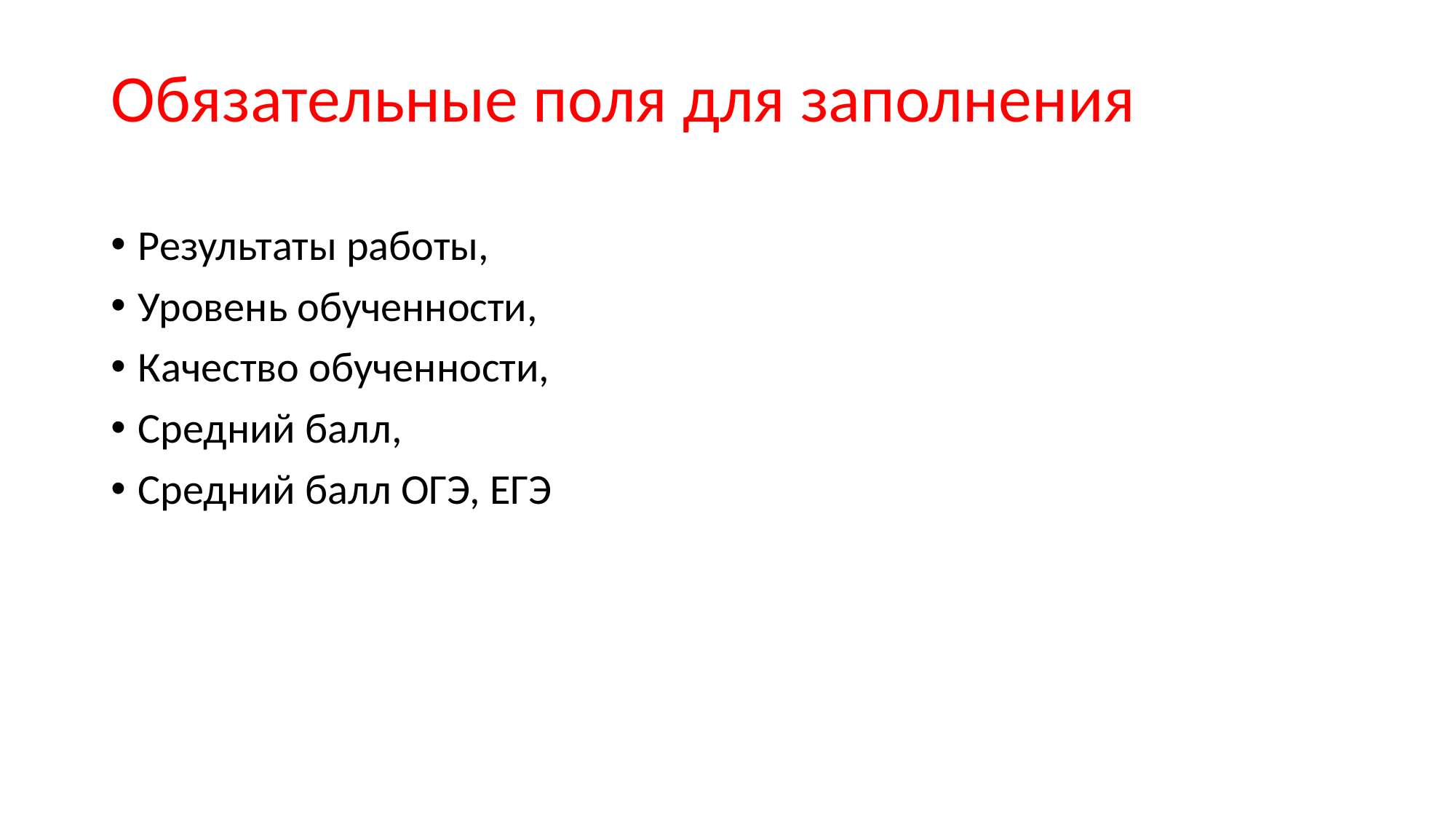

# Обязательные поля для заполнения
Результаты работы,
Уровень обученности,
Качество обученности,
Средний балл,
Средний балл ОГЭ, ЕГЭ